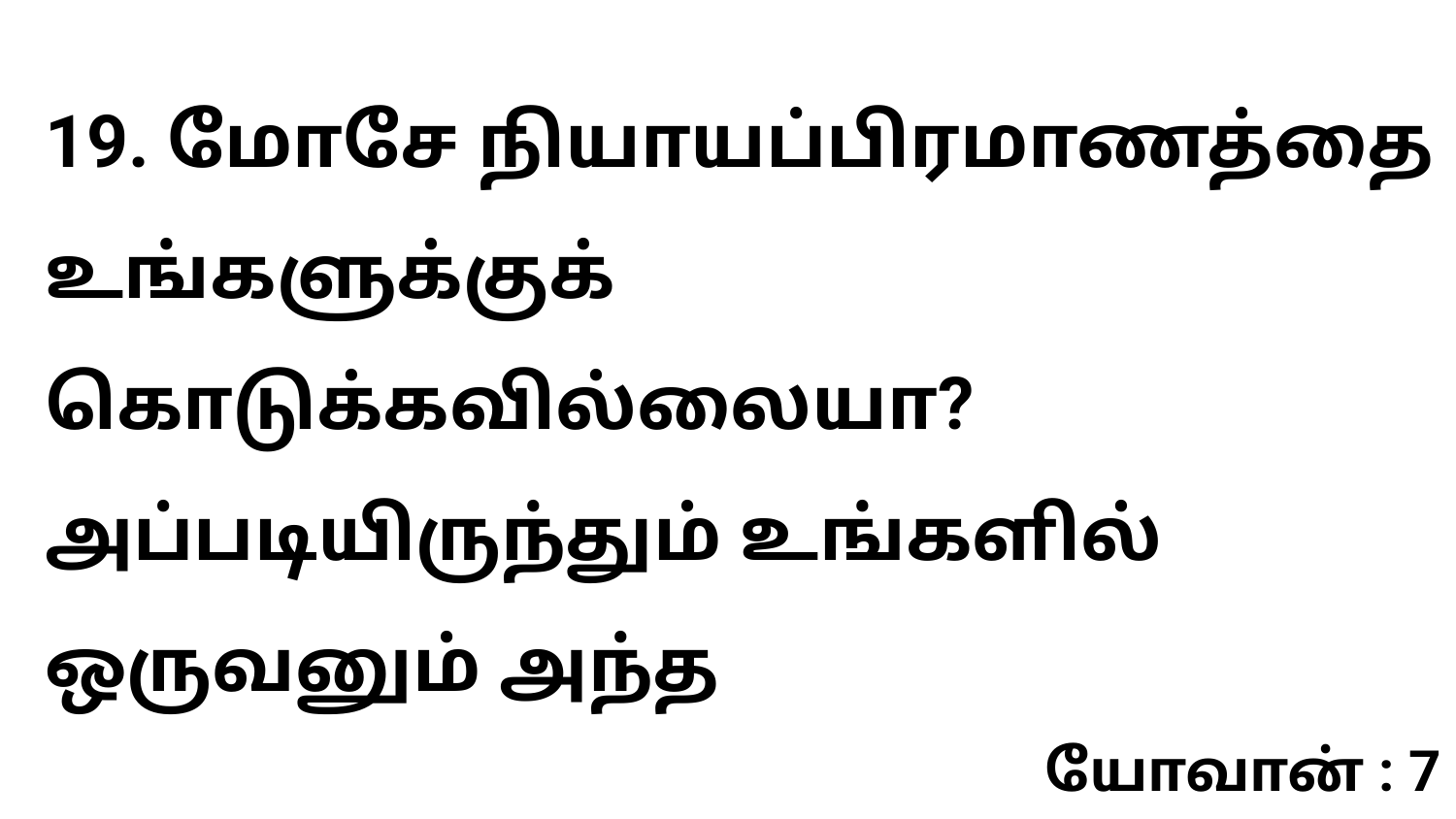

19. மோசே நியாயப்பிரமாணத்தை உங்களுக்குக் கொடுக்கவில்லையா? அப்படியிருந்தும் உங்களில் ஒருவனும் அந்த
யோவான் : 7